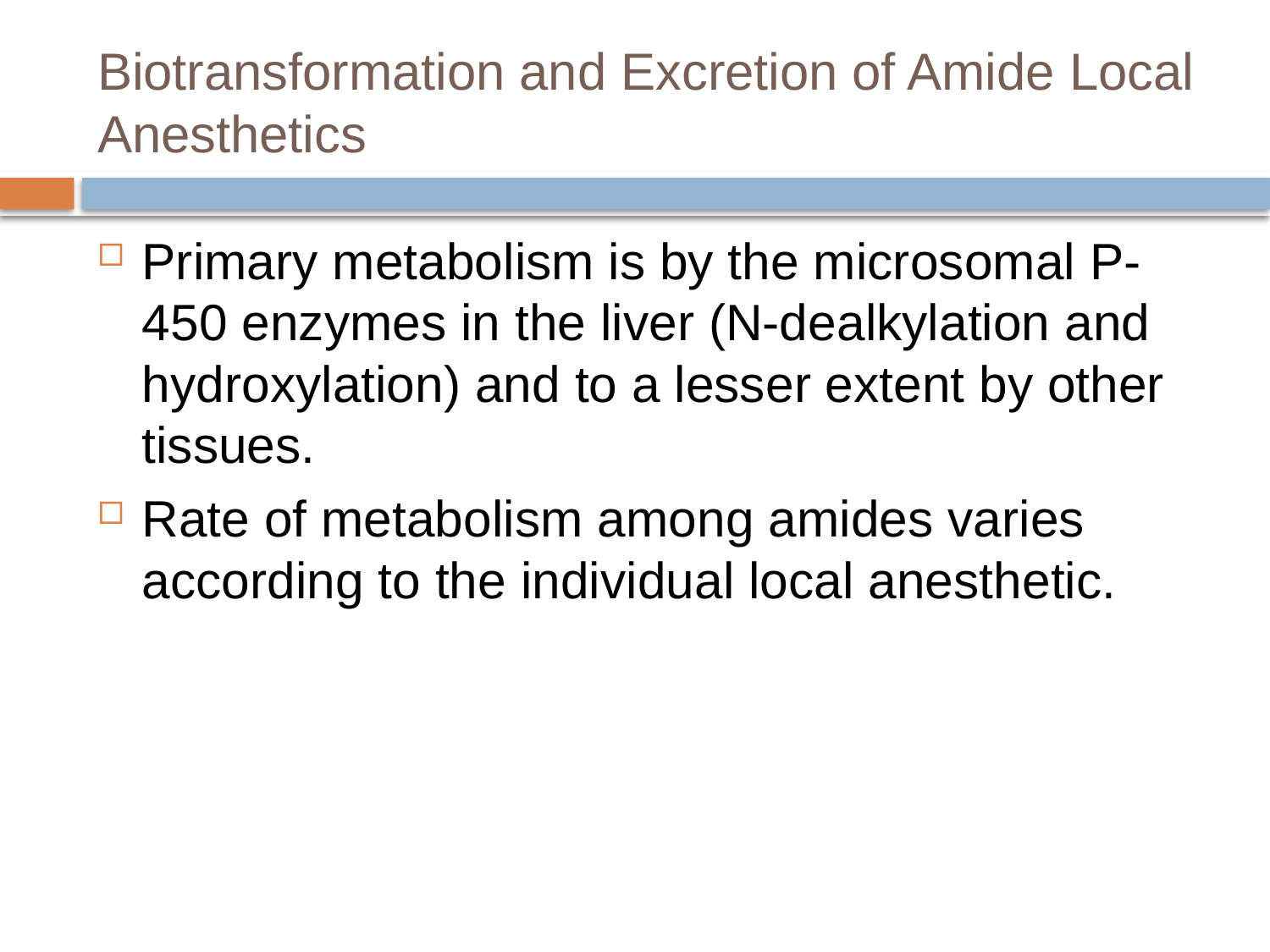

# Biotransformation and Excretion of Amide Local Anesthetics
Primary metabolism is by the microsomal P-450 enzymes in the liver (N-dealkylation and hydroxylation) and to a lesser extent by other tissues.
Rate of metabolism among amides varies according to the individual local anesthetic.